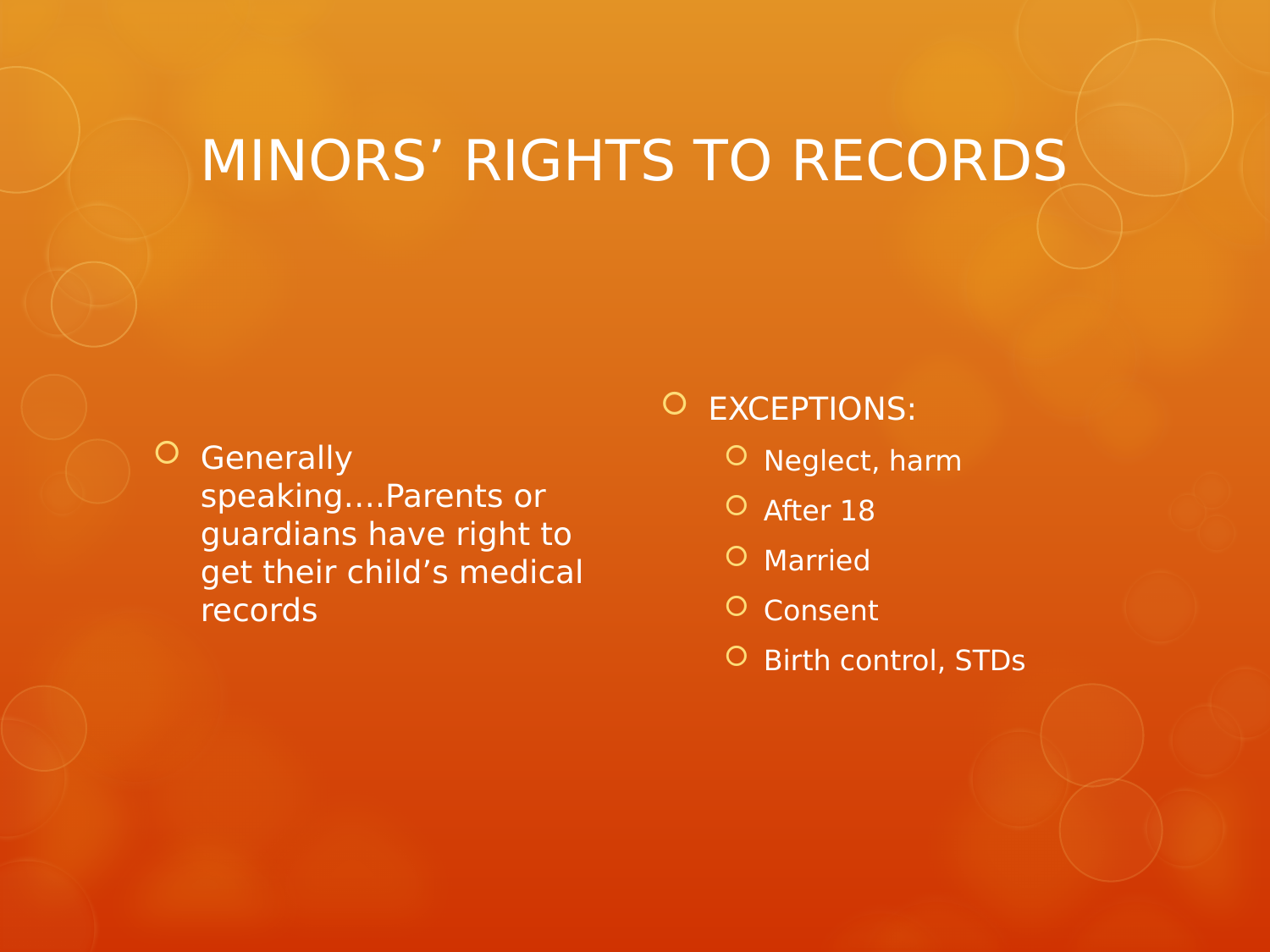

# MINORS’ RIGHTS TO RECORDS
Generally speaking….Parents or guardians have right to get their child’s medical records
EXCEPTIONS:
Neglect, harm
After 18
Married
Consent
Birth control, STDs